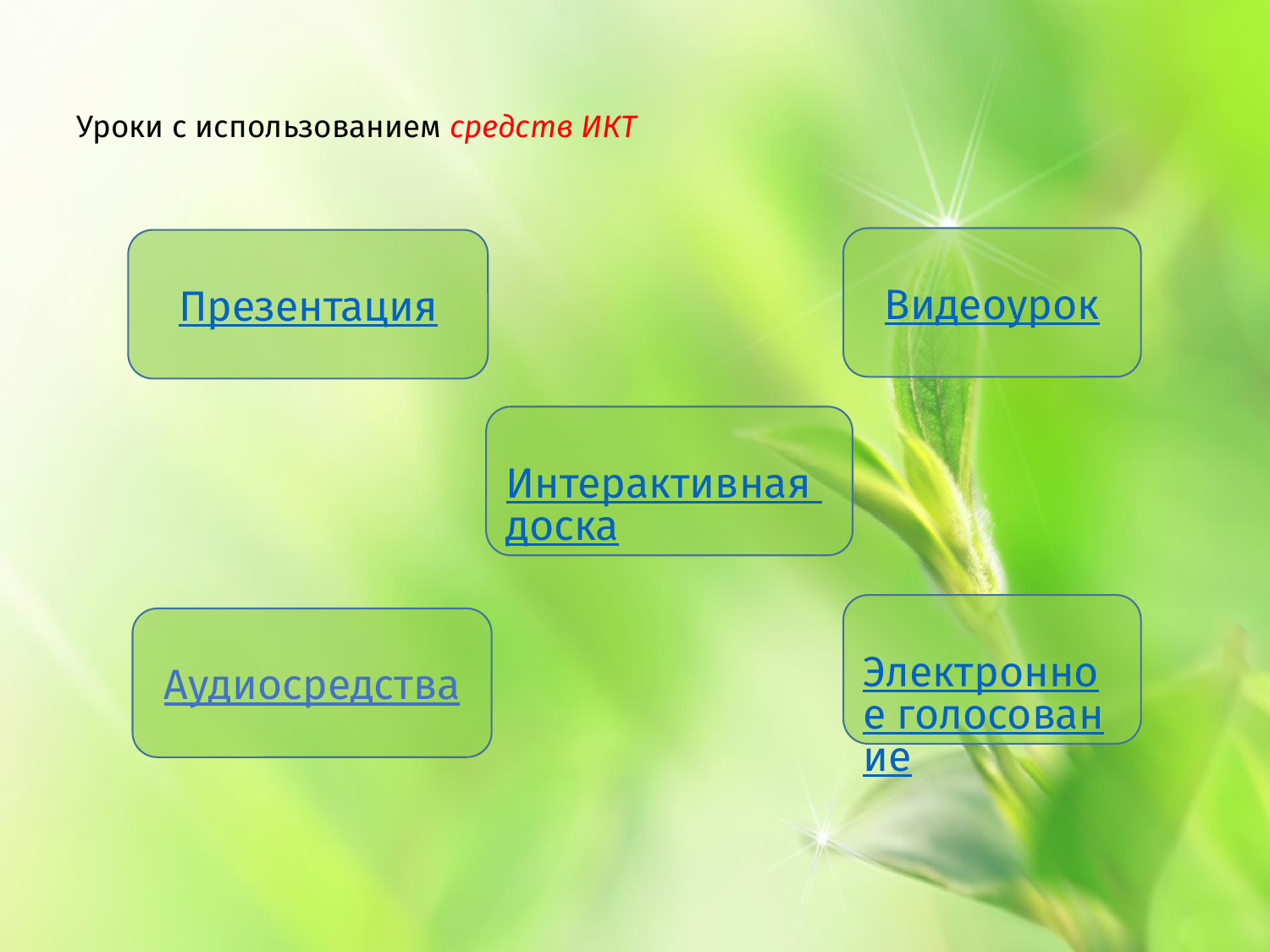

# Уроки с использованием средств ИКТ
Видеоурок
Презентация
Интерактивная доска
Электронное голосование
Аудиосредства